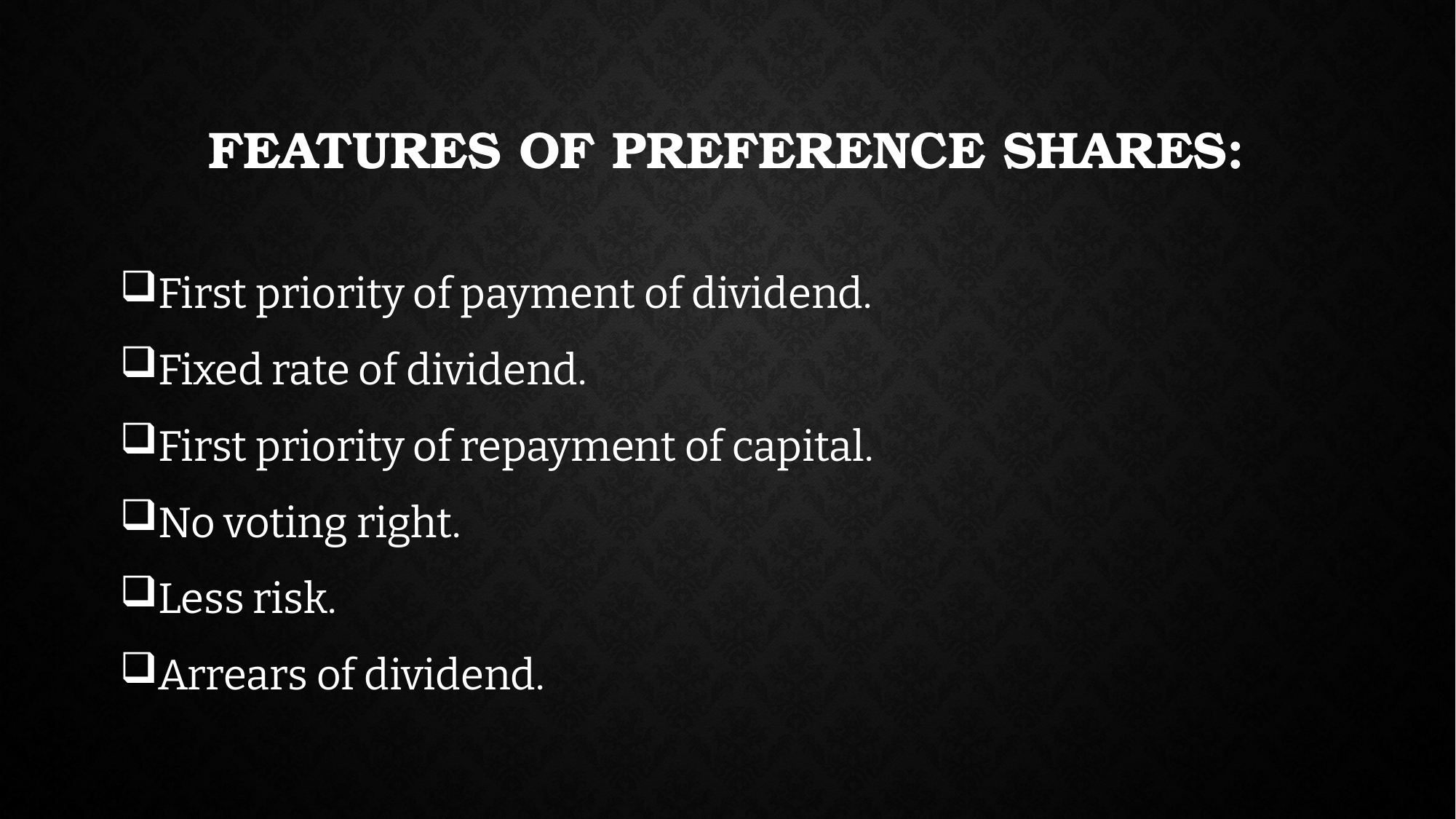

# Features of preference shares:
First priority of payment of dividend.
Fixed rate of dividend.
First priority of repayment of capital.
No voting right.
Less risk.
Arrears of dividend.